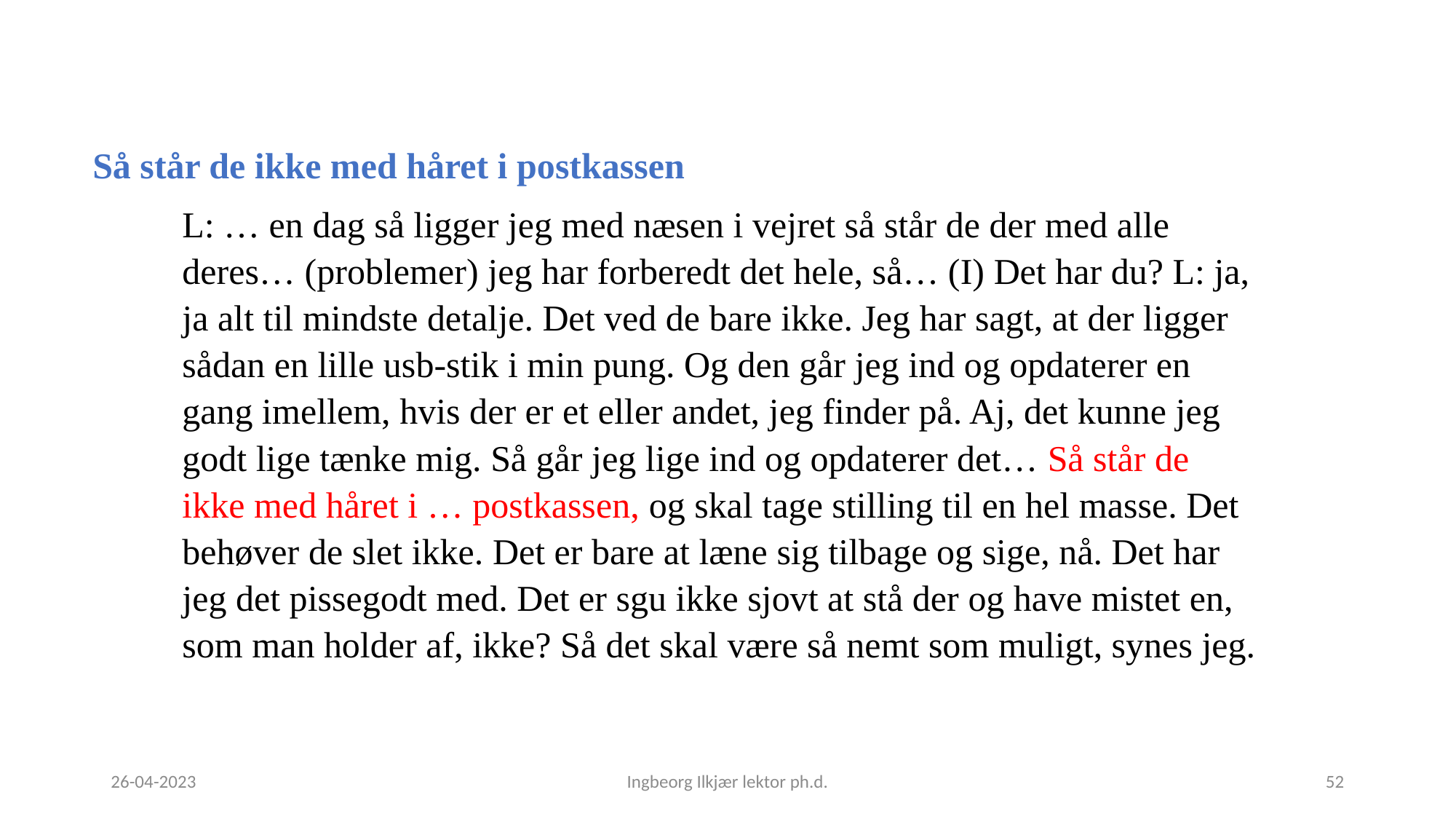

Så står de ikke med håret i postkassen
L: … en dag så ligger jeg med næsen i vejret så står de der med alle deres… (problemer) jeg har forberedt det hele, så… (I) Det har du? L: ja, ja alt til mindste detalje. Det ved de bare ikke. Jeg har sagt, at der ligger sådan en lille usb-stik i min pung. Og den går jeg ind og opdaterer en gang imellem, hvis der er et eller andet, jeg finder på. Aj, det kunne jeg godt lige tænke mig. Så går jeg lige ind og opdaterer det… Så står de ikke med håret i … postkassen, og skal tage stilling til en hel masse. Det behøver de slet ikke. Det er bare at læne sig tilbage og sige, nå. Det har jeg det pissegodt med. Det er sgu ikke sjovt at stå der og have mistet en, som man holder af, ikke? Så det skal være så nemt som muligt, synes jeg.
26-04-2023
Ingbeorg Ilkjær lektor ph.d.
52